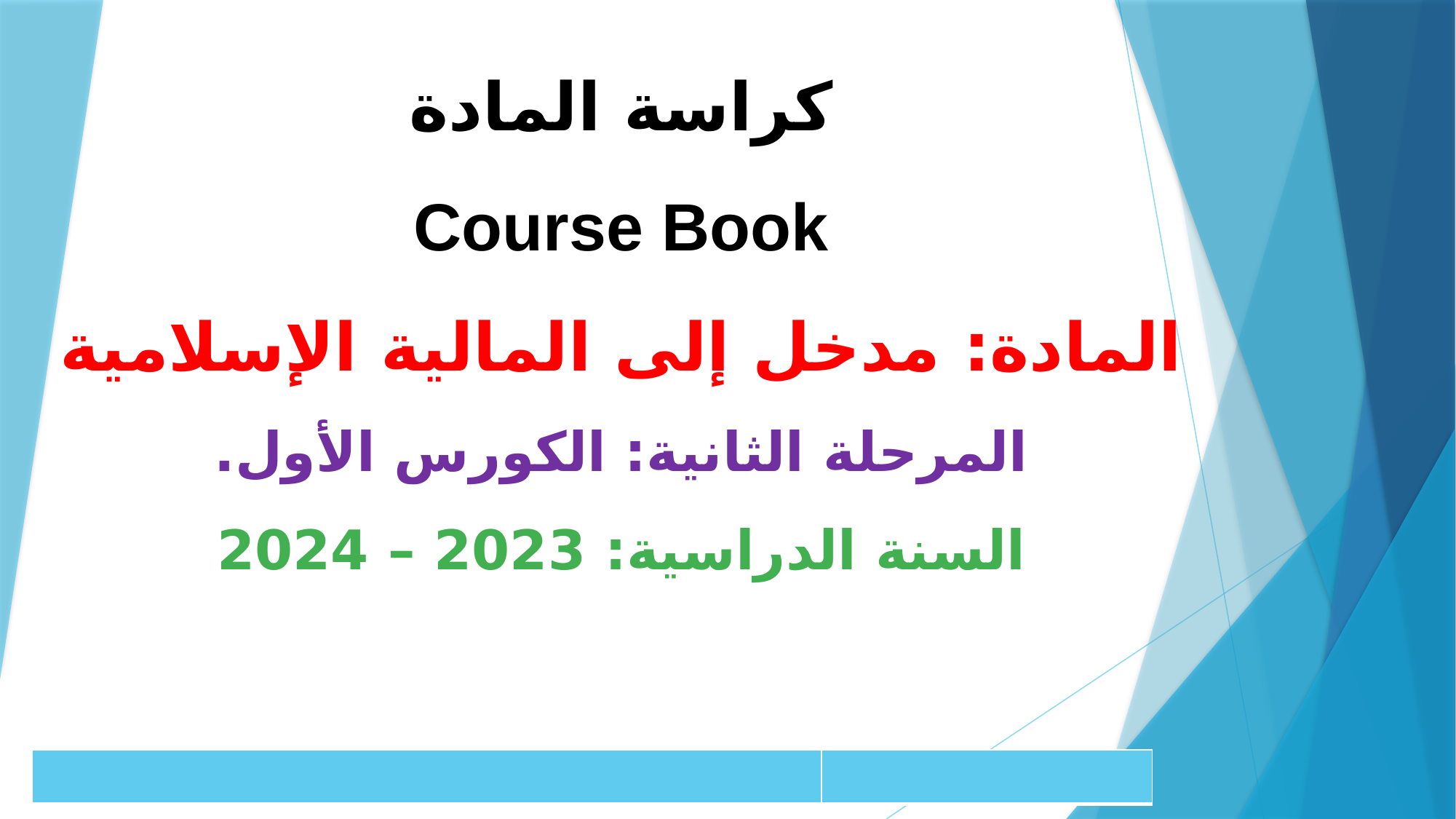

# كراسة المادة Course Book المادة: مدخل إلى المالية الإسلامية المرحلة الثانية: الكورس الأول. السنة الدراسية: 2023 – 2024
|  |  |
| --- | --- |